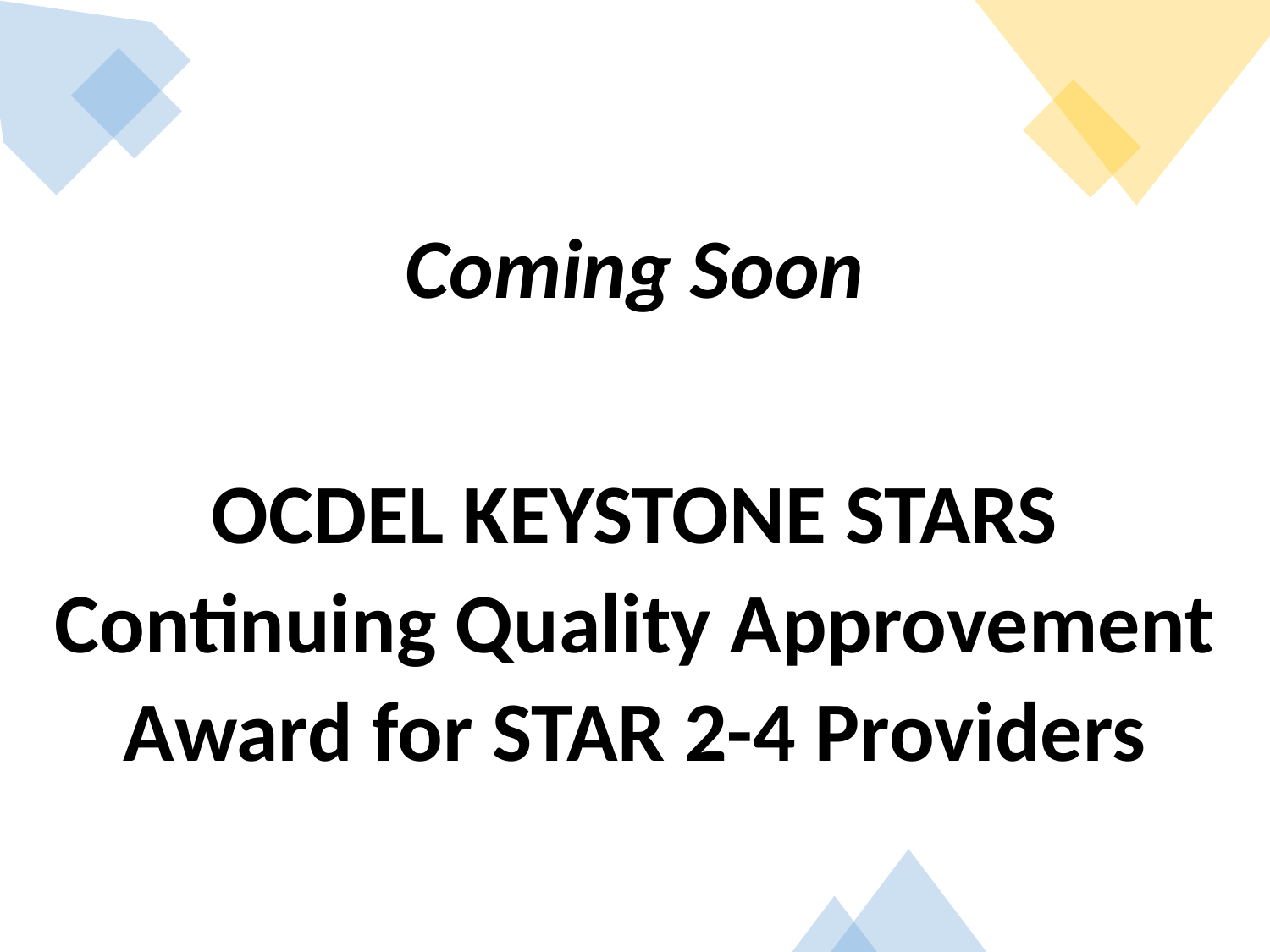

Coming Soon

OCDEL KEYSTONE STARS Continuing Quality Approvement Award for STAR 2-4 Providers